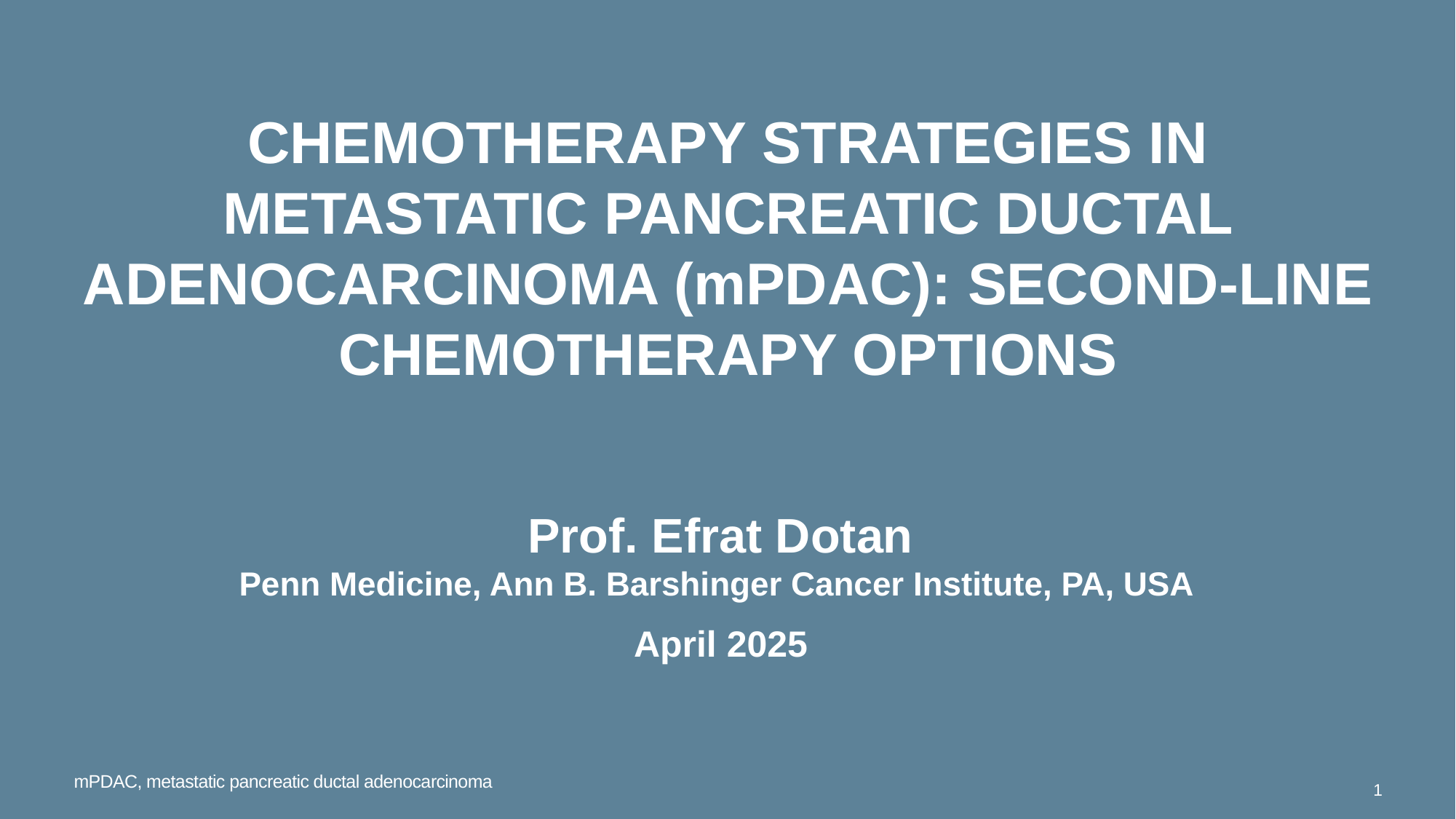

# CHEMOTHERAPY strategies IN metastatic Pancreatic Ductal AdenoCarcinoma (mPDAC): second-line chemotherapy options
Prof. Efrat Dotan
Penn Medicine, Ann B. Barshinger Cancer Institute, PA, USA
April 2025
mPDAC, metastatic pancreatic ductal adenocarcinoma
1